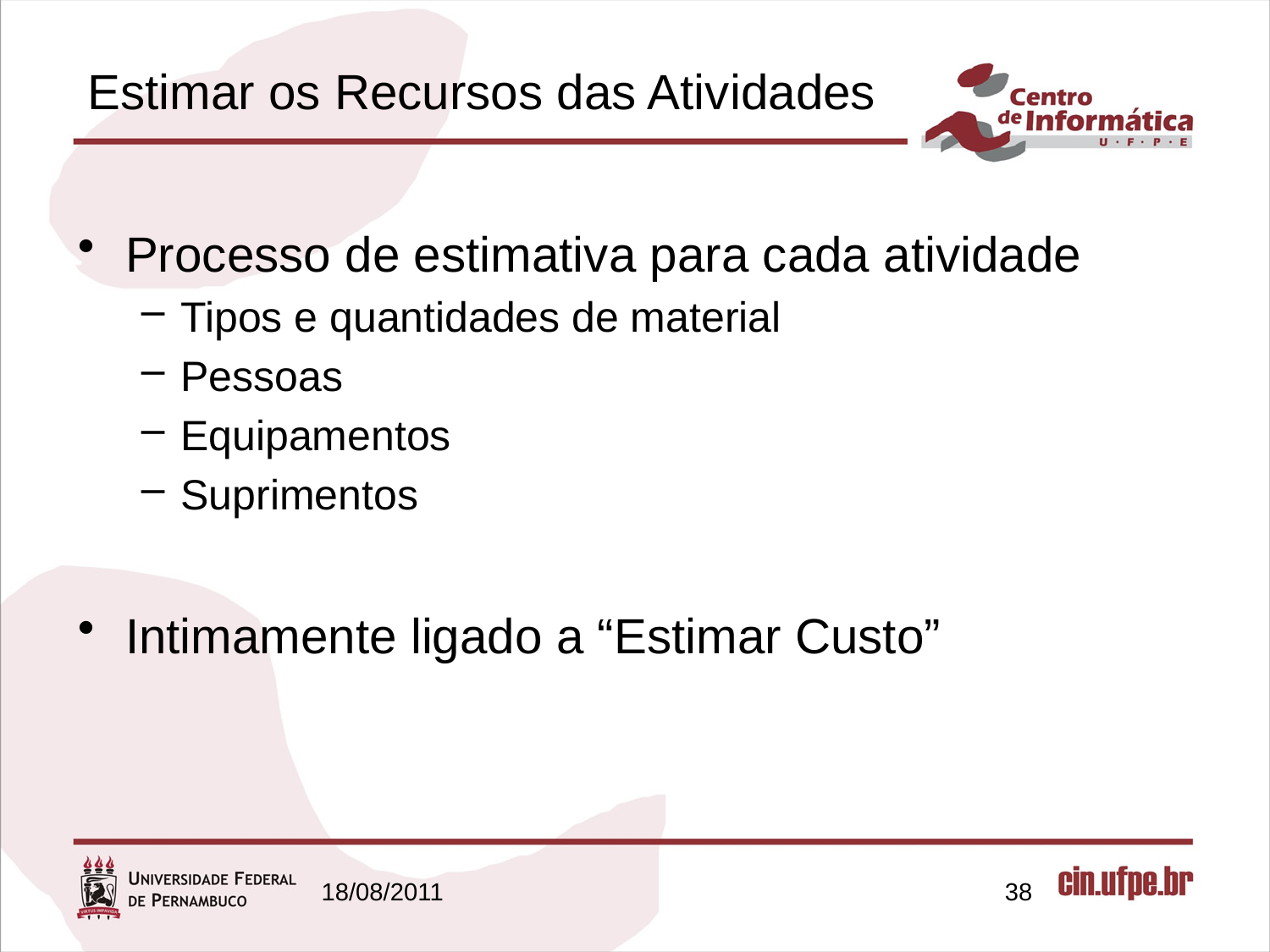

# Estimar os Recursos das Atividades
Processo de estimativa para cada atividade
Tipos e quantidades de material
Pessoas
Equipamentos
Suprimentos

Intimamente ligado a “Estimar Custo”

18/08/2011
38